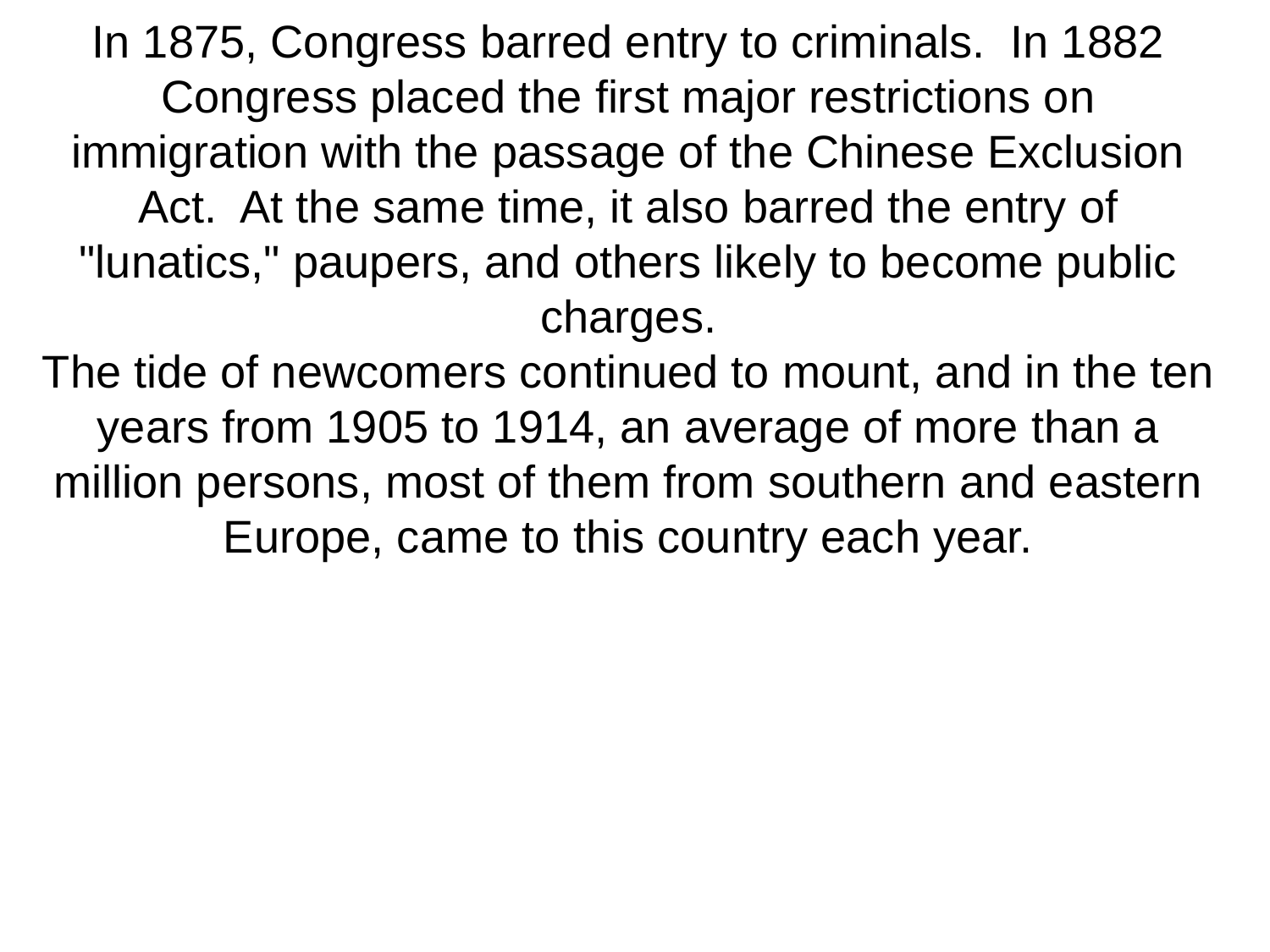

In 1875, Congress barred entry to criminals.  In 1882
Congress placed the first major restrictions on immigration with the passage of the Chinese Exclusion Act.  At the same time, it also barred the entry of "lunatics," paupers, and others likely to become public charges.
The tide of newcomers continued to mount, and in the ten years from 1905 to 1914, an average of more than a million persons, most of them from southern and eastern Europe, came to this country each year.